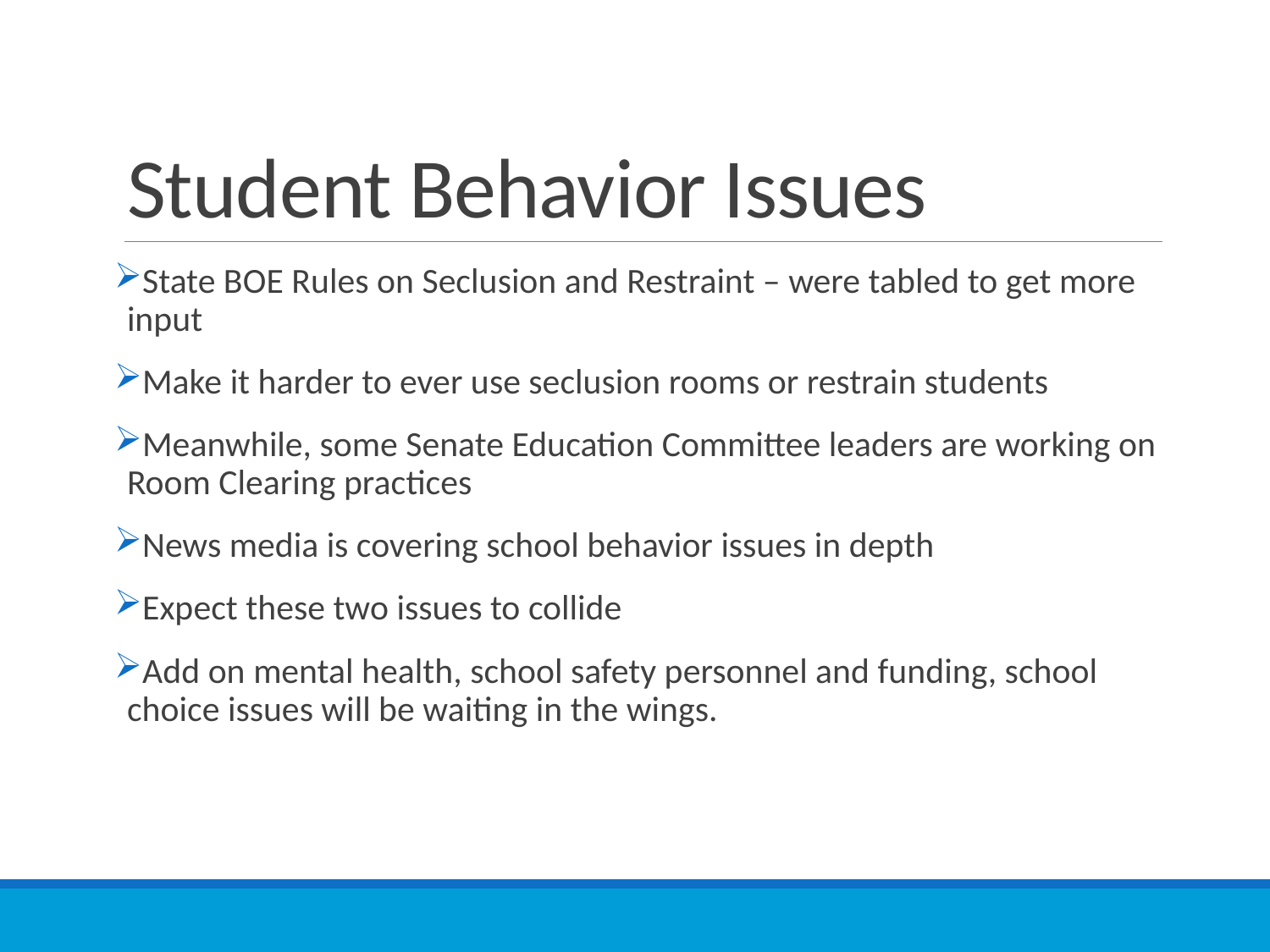

# Student Behavior Issues
State BOE Rules on Seclusion and Restraint – were tabled to get more input
Make it harder to ever use seclusion rooms or restrain students
Meanwhile, some Senate Education Committee leaders are working on Room Clearing practices
News media is covering school behavior issues in depth
Expect these two issues to collide
Add on mental health, school safety personnel and funding, school choice issues will be waiting in the wings.